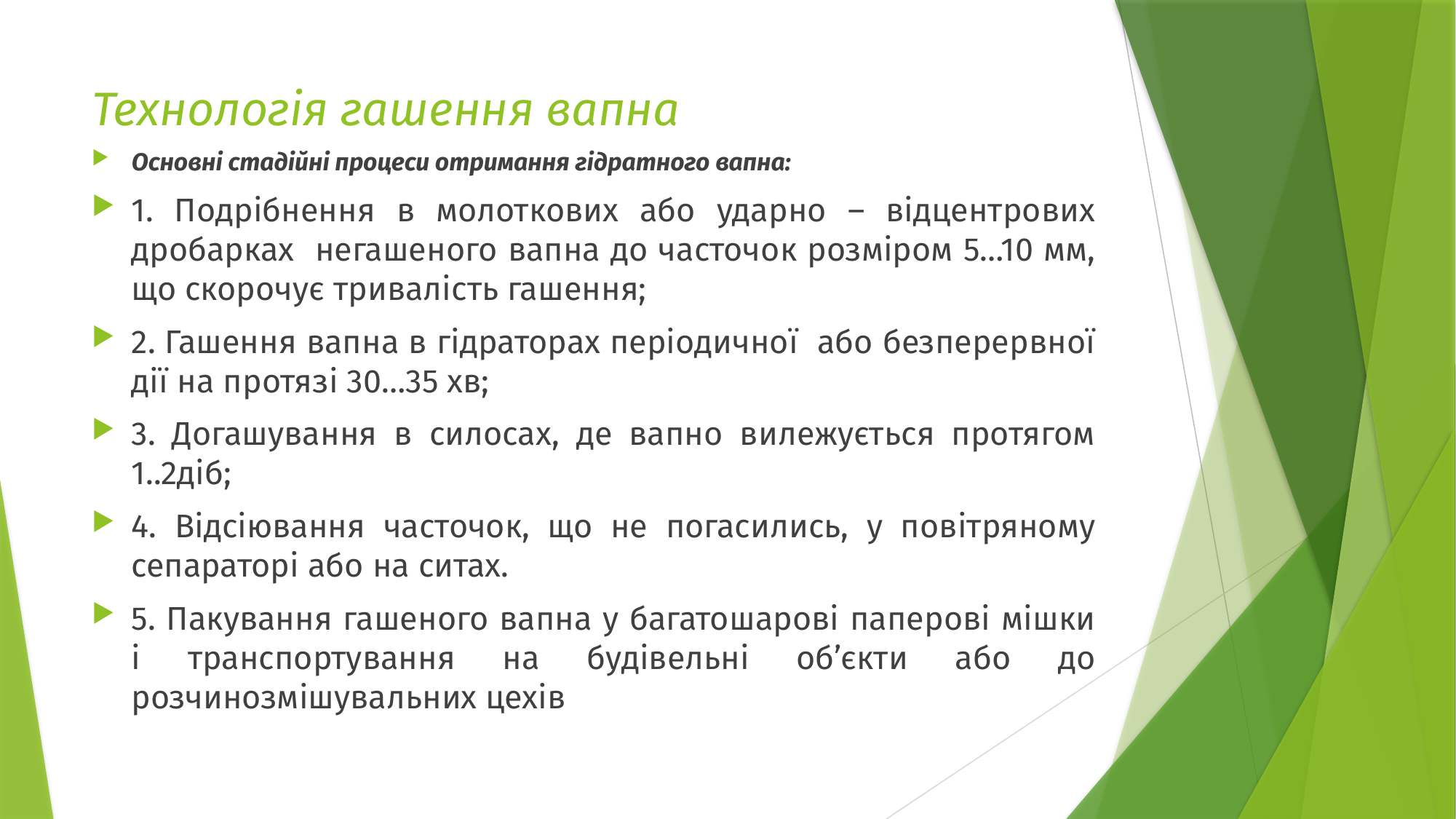

# Технологія гашення вапна
Основні стадійні процеси отримання гідратного вапна:
1. Подрібнення в молоткових або ударно – відцентрових дробарках  негашеного вапна до часточок розміром 5…10 мм, що скорочує тривалість гашення;
2. Гашення вапна в гідраторах періодичної  або безперервної дії на протязі 30…35 хв;
3. Догашування в силосах, де вапно вилежується протягом 1..2діб;
4. Відсіювання часточок, що не погасились, у повітряному сепараторі або на ситах.
5. Пакування гашеного вапна у багатошарові паперові мішки і транспортування на будівельні об’єкти або до розчинозмішувальних цехів